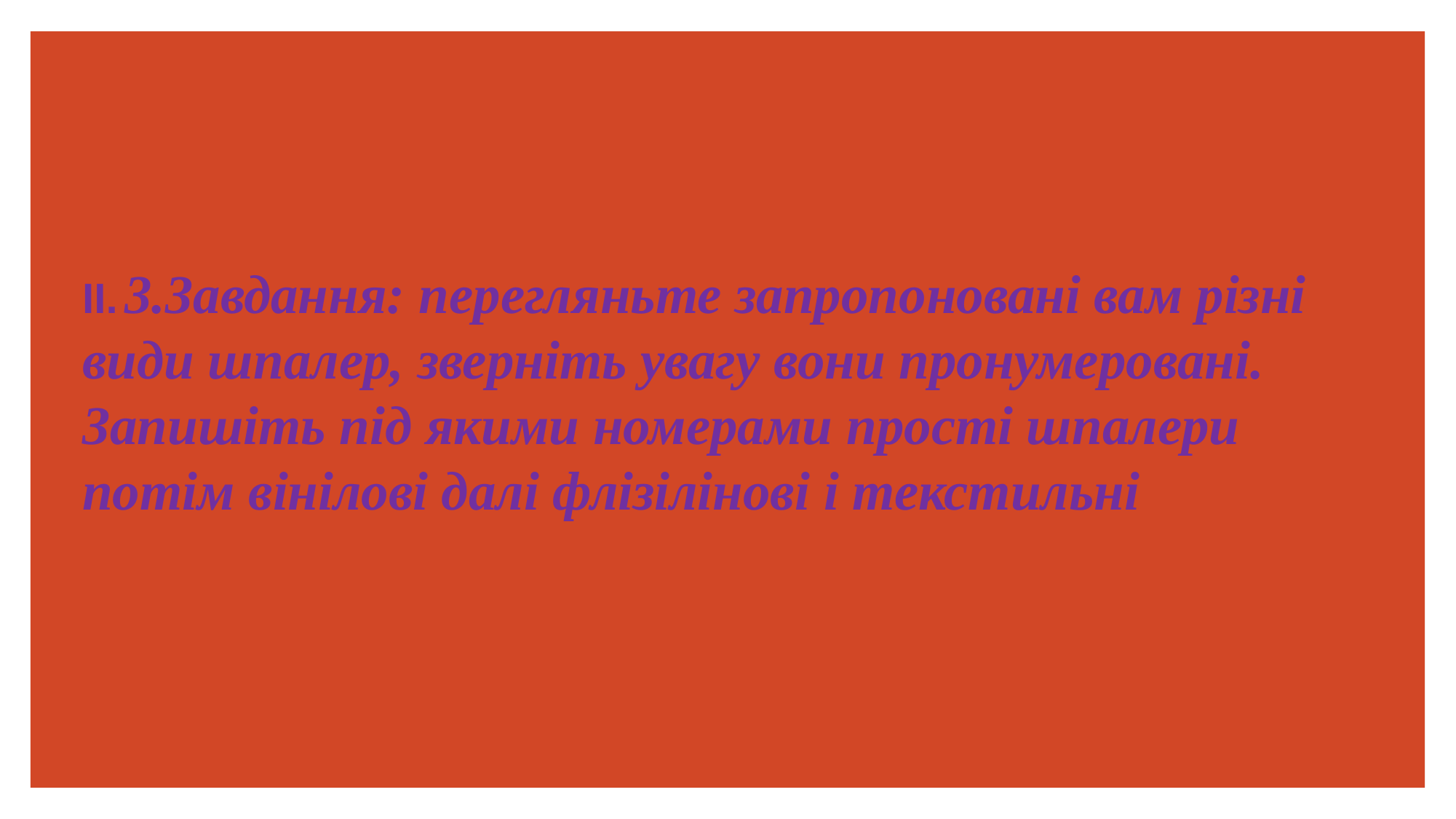

# II. 3.Завдання: перегляньте запропоновані вам різні види шпалер, зверніть увагу вони пронумеровані. Запишіть під якими номерами прості шпалери потім вінілові далі флізілінові і текстильні